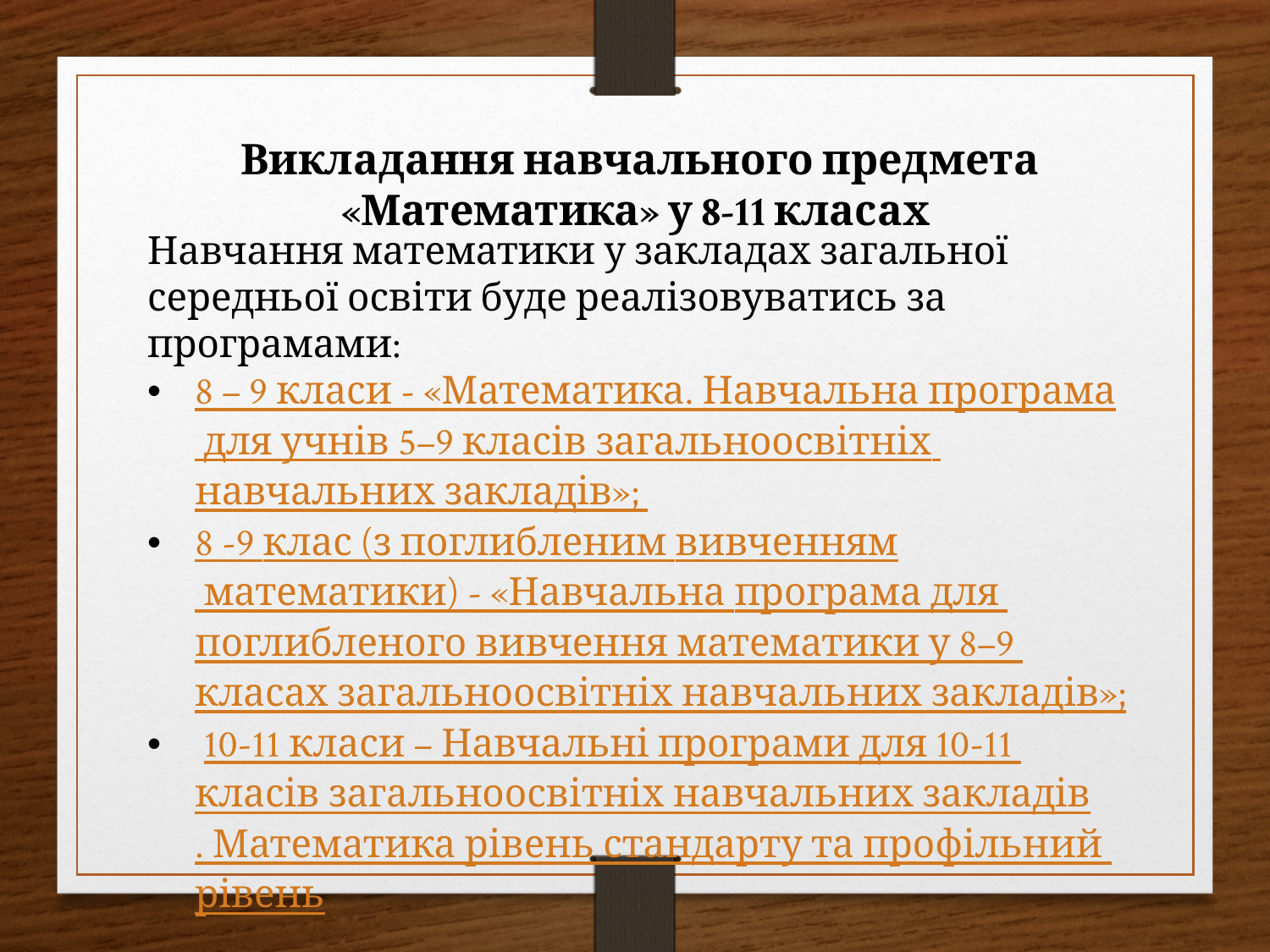

Викладання навчального предмета «Математика» у 8-11 класах
Навчання математики у закладах загальної середньої освіти буде реалізовуватись за програмами:
8 – 9 класи - «Математика. Навчальна програма для учнів 5–9 класів загальноосвітніх навчальних закладів»;
8 -9 клас (з поглибленим вивченням математики) - «Навчальна програма для поглибленого вивчення математики у 8–9 класах загальноосвітніх навчальних закладів»;
 10-11 класи – Навчальні програми для 10-11 класів загальноосвітніх навчальних закладів. Математика рівень стандарту та профільний рівень